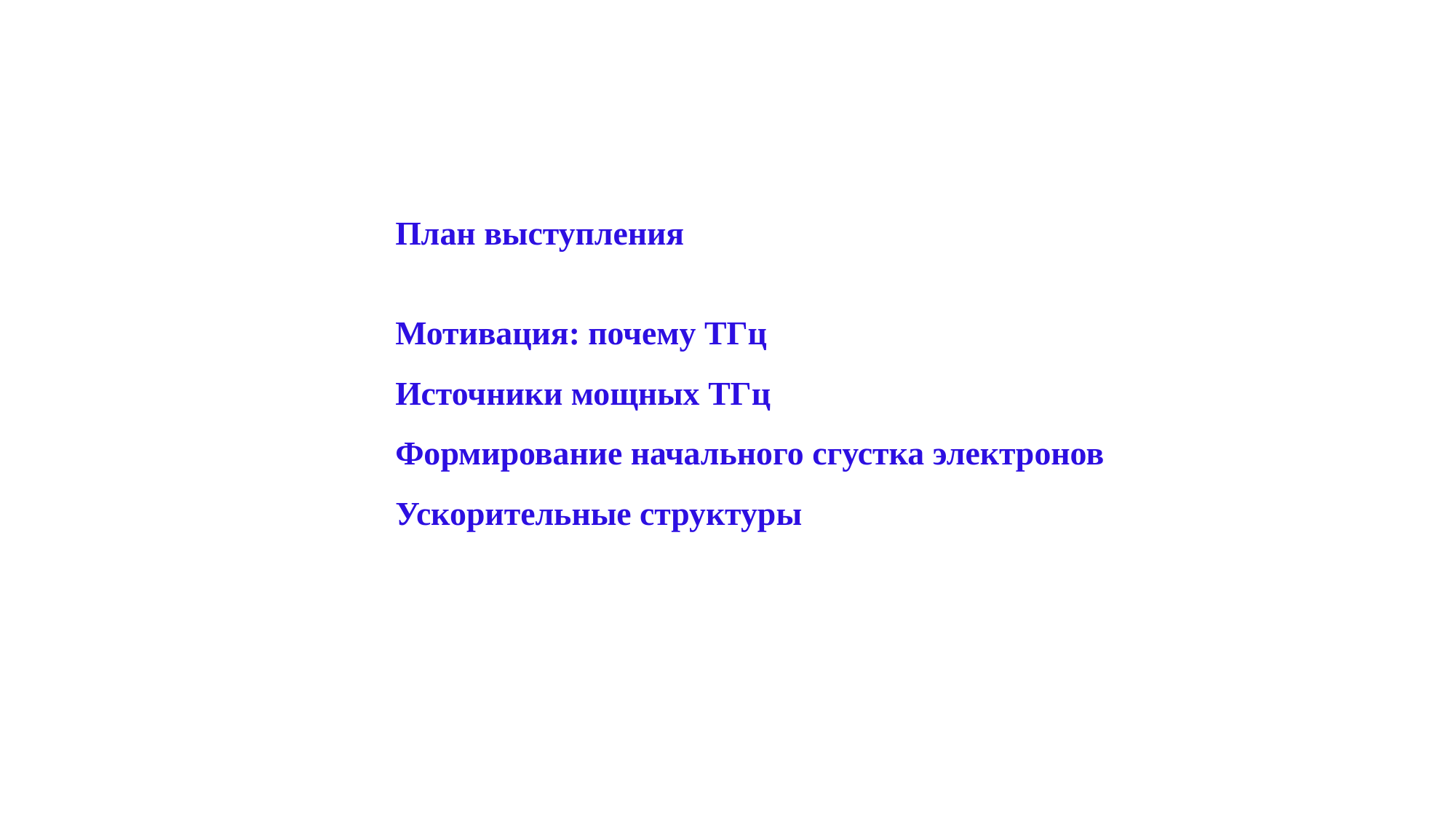

План выступления

Мотивация: почему ТГц
Источники мощных ТГц
Формирование начального сгустка электронов
Ускорительные структуры